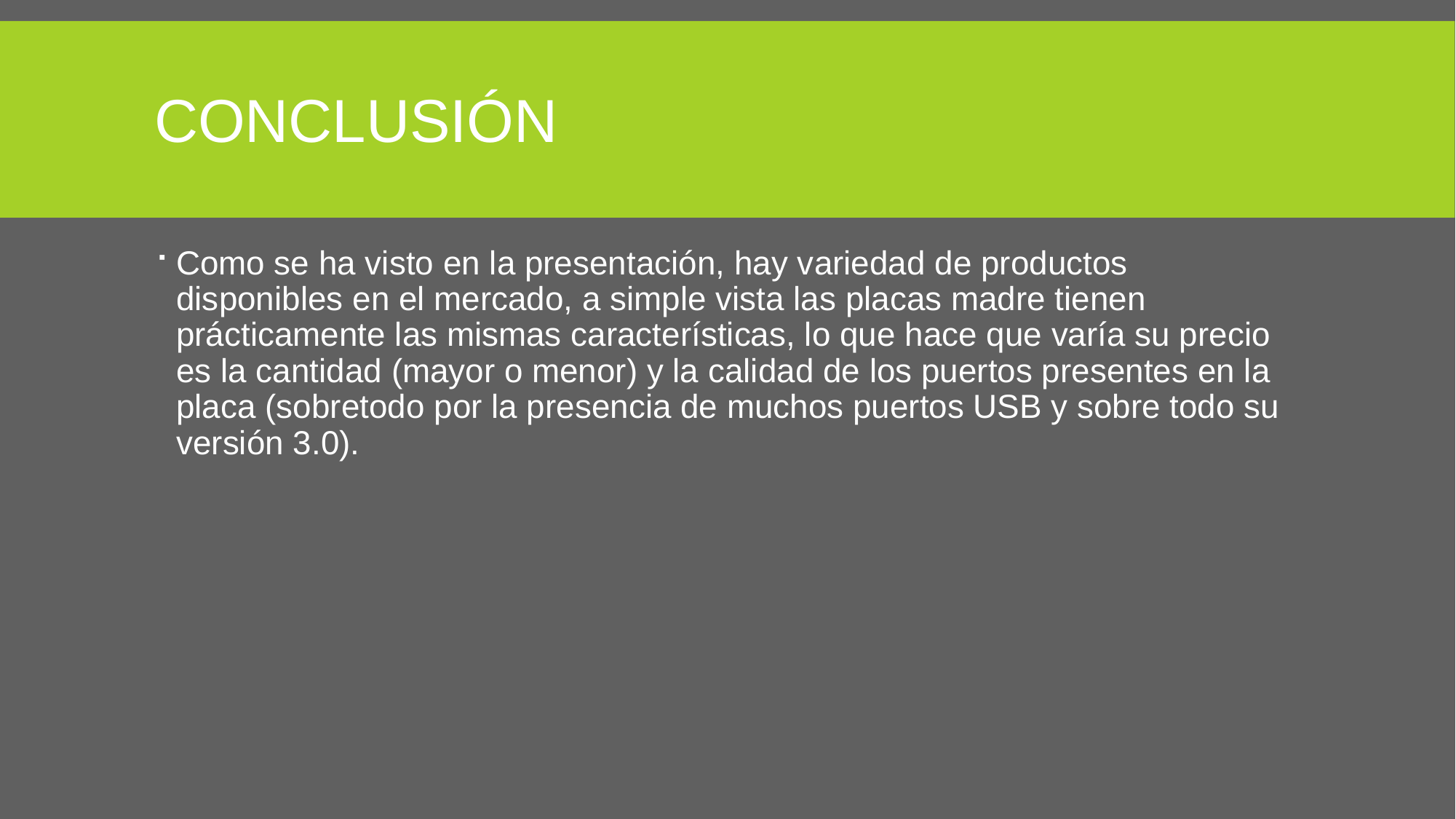

# Conclusión
Como se ha visto en la presentación, hay variedad de productos disponibles en el mercado, a simple vista las placas madre tienen prácticamente las mismas características, lo que hace que varía su precio es la cantidad (mayor o menor) y la calidad de los puertos presentes en la placa (sobretodo por la presencia de muchos puertos USB y sobre todo su versión 3.0).